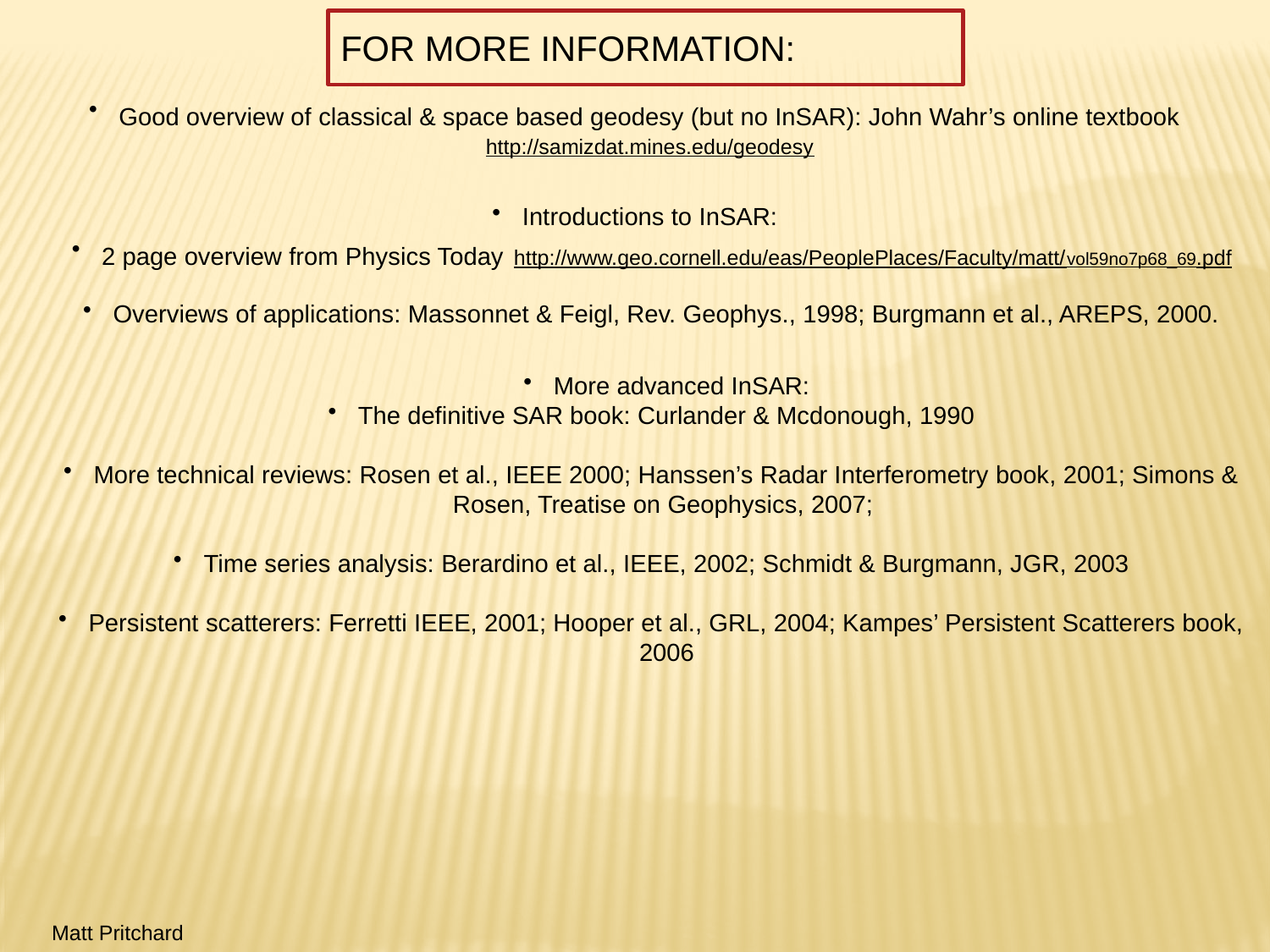

For More Information:
Good overview of classical & space based geodesy (but no InSAR): John Wahr’s online textbook http://samizdat.mines.edu/geodesy

Introductions to InSAR:
2 page overview from Physics Today http://www.geo.cornell.edu/eas/PeoplePlaces/Faculty/matt/vol59no7p68_69.pdf

Overviews of applications: Massonnet & Feigl, Rev. Geophys., 1998; Burgmann et al., AREPS, 2000.

More advanced InSAR:
The definitive SAR book: Curlander & Mcdonough, 1990

More technical reviews: Rosen et al., IEEE 2000; Hanssen’s Radar Interferometry book, 2001; Simons & Rosen, Treatise on Geophysics, 2007;

Time series analysis: Berardino et al., IEEE, 2002; Schmidt & Burgmann, JGR, 2003

Persistent scatterers: Ferretti IEEE, 2001; Hooper et al., GRL, 2004; Kampes’ Persistent Scatterers book, 2006
Matt Pritchard